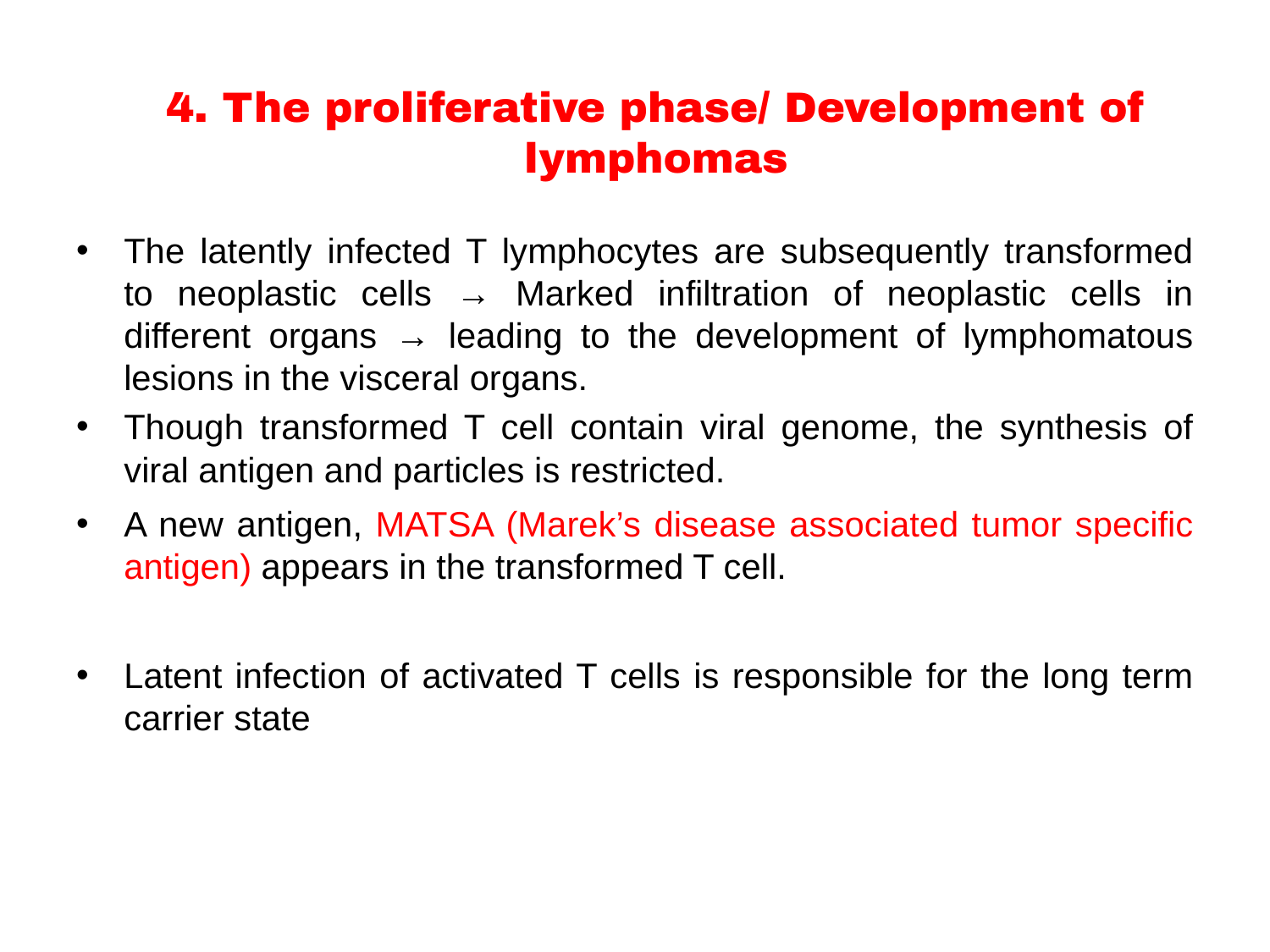

4. The proliferative phase/ Development of lymphomas
The latently infected T lymphocytes are subsequently transformed to neoplastic cells → Marked infiltration of neoplastic cells in different organs → leading to the development of lymphomatous lesions in the visceral organs.
Though transformed T cell contain viral genome, the synthesis of viral antigen and particles is restricted.
A new antigen, MATSA (Marek’s disease associated tumor specific antigen) appears in the transformed T cell.

Latent infection of activated T cells is responsible for the long term carrier state